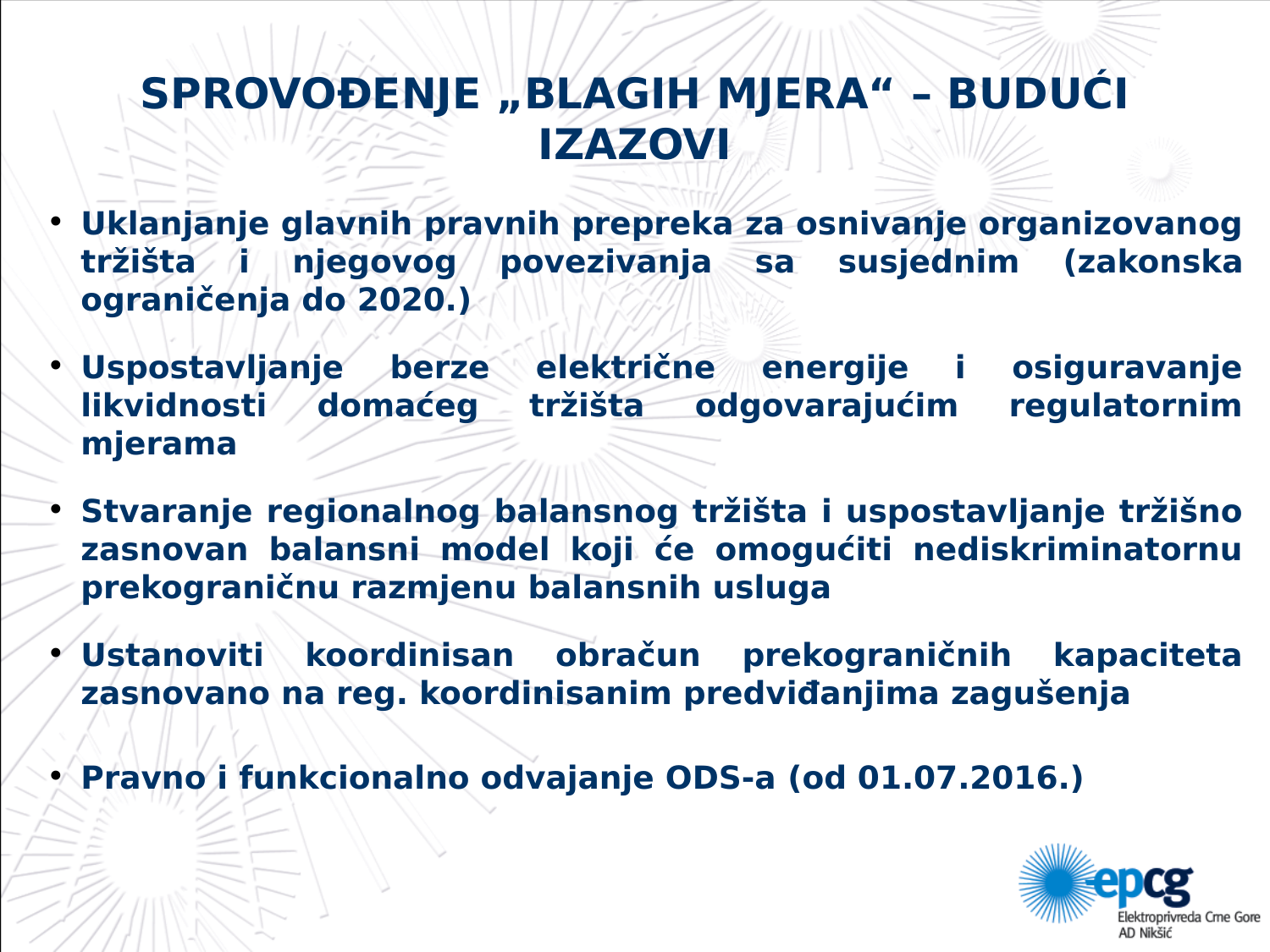

# SPROVOĐENJE „BLAGIH MJERA“ – BUDUĆI IZAZOVI
Uklanjanje glavnih pravnih prepreka za osnivanje organizovanog tržišta i njegovog povezivanja sa susjednim (zakonska ograničenja do 2020.)

Uspostavljanje berze električne energije i osiguravanje likvidnosti domaćeg tržišta odgovarajućim regulatornim mjerama

Stvaranje regionalnog balansnog tržišta i uspostavljanje tržišno zasnovan balansni model koji će omogućiti nediskriminatornu prekograničnu razmjenu balansnih usluga

Ustanoviti koordinisan obračun prekograničnih kapaciteta zasnovano na reg. koordinisanim predviđanjima zagušenja

Pravno i funkcionalno odvajanje ODS-a (od 01.07.2016.)